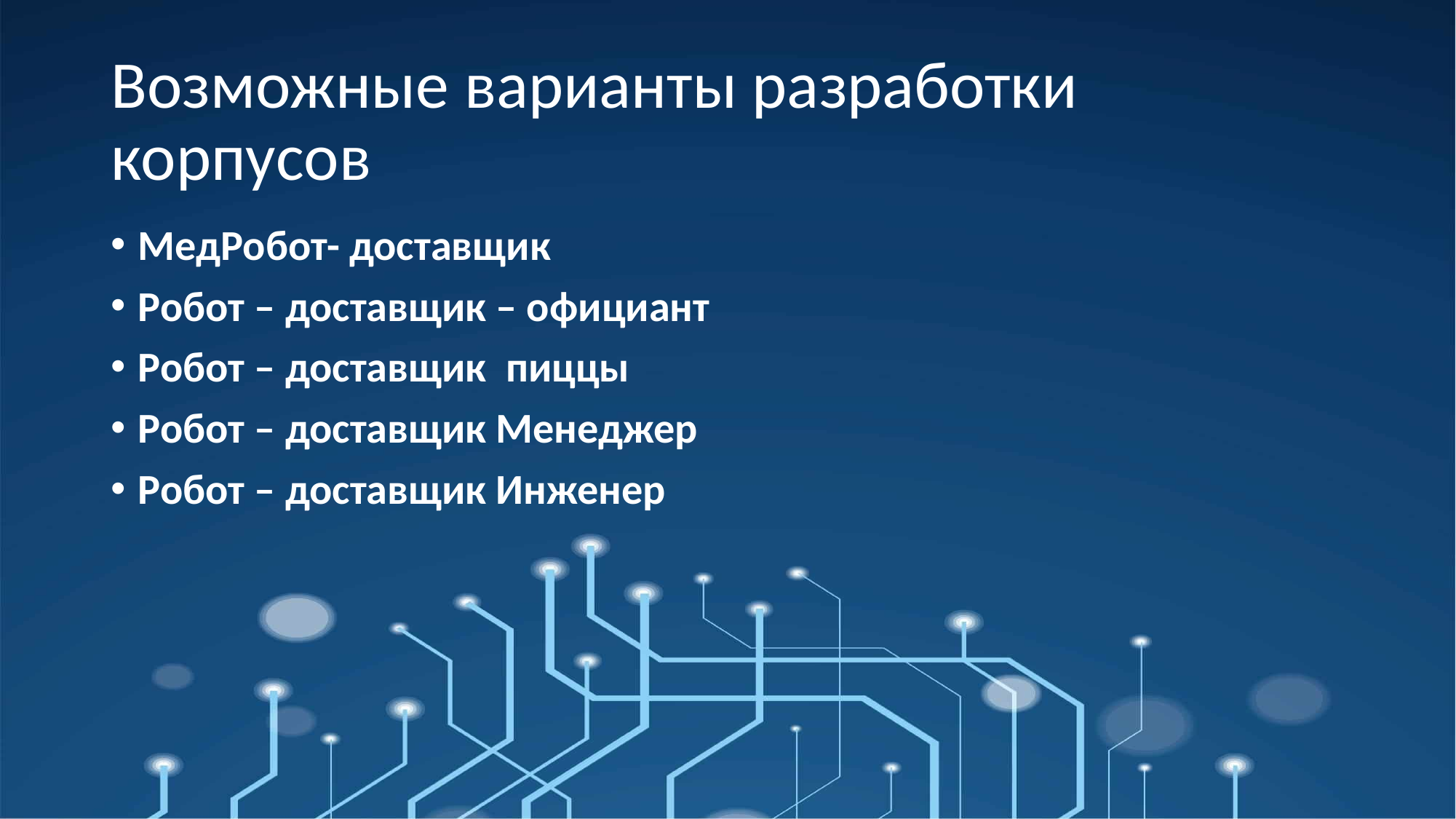

# Возможные варианты разработки корпусов
МедРобот- доставщик
Робот – доставщик – официант
Робот – доставщик  пиццы
Робот – доставщик Менеджер
Робот – доставщик Инженер